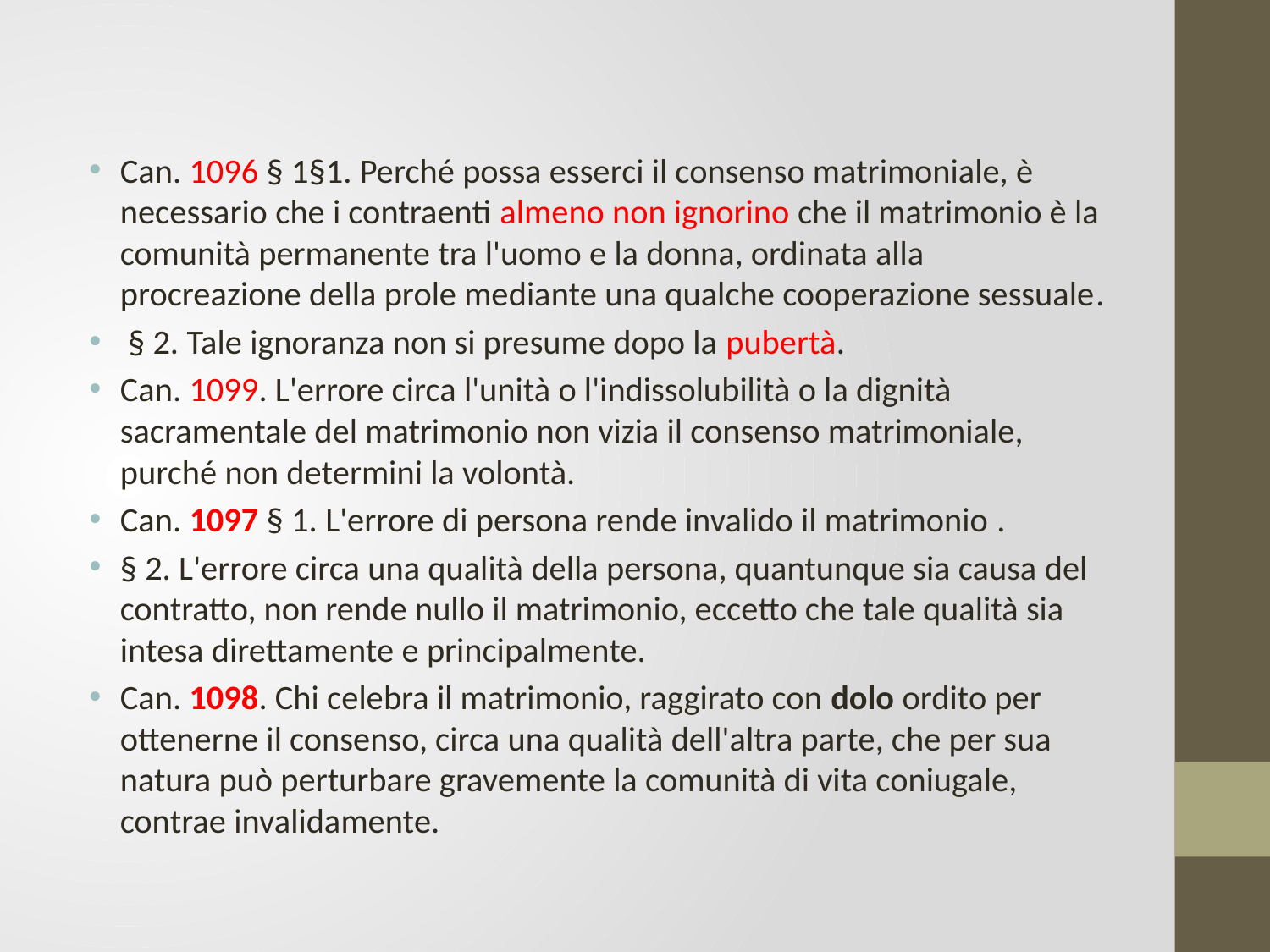

#
Can. 1096 § 1§1. Perché possa esserci il consenso matrimoniale, è necessario che i contraenti almeno non ignorino che il matrimonio è la comunità permanente tra l'uomo e la donna, ordinata alla procreazione della prole mediante una qualche cooperazione sessuale.
 § 2. Tale ignoranza non si presume dopo la pubertà.
Can. 1099. L'errore circa l'unità o l'indissolubilità o la dignità sacramentale del matrimonio non vizia il consenso matrimoniale, purché non determini la volontà.
Can. 1097 § 1. L'errore di persona rende invalido il matrimonio .
§ 2. L'errore circa una qualità della persona, quantunque sia causa del contratto, non rende nullo il matrimonio, eccetto che tale qualità sia intesa direttamente e principalmente.
Can. 1098. Chi celebra il matrimonio, raggirato con dolo ordito per ottenerne il consenso, circa una qualità dell'altra parte, che per sua natura può perturbare gravemente la comunità di vita coniugale, contrae invalidamente.